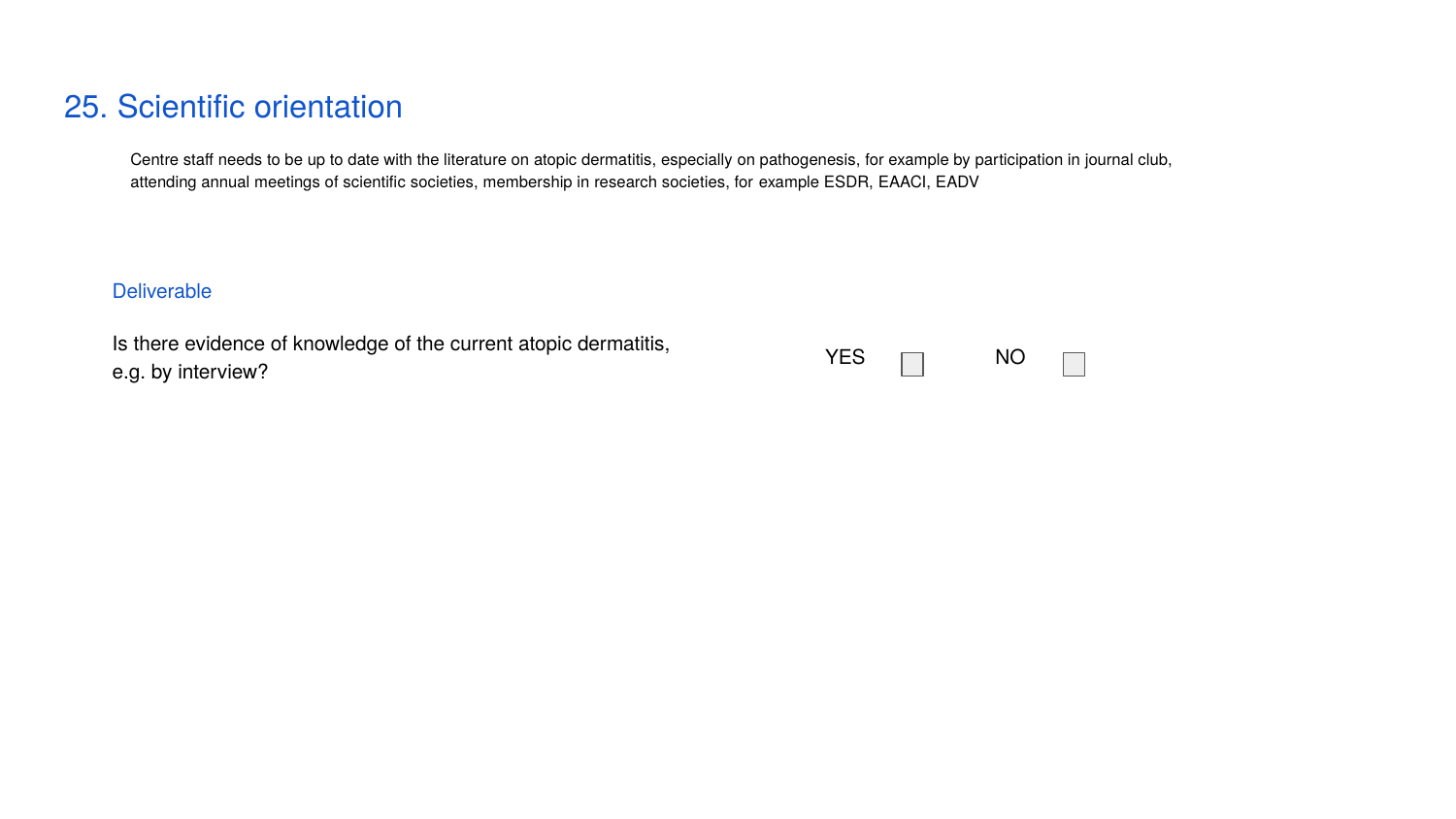

# 25. Scientific orientation

Centre staff needs to be up to date with the literature on atopic dermatitis, especially on pathogenesis, for example by participation in journal club, attending annual meetings of scientific societies, membership in research societies, for example ESDR, EAACI, EADV
Deliverable
Is there evidence of knowledge of the current atopic dermatitis, e.g. by interview?
YES
NO